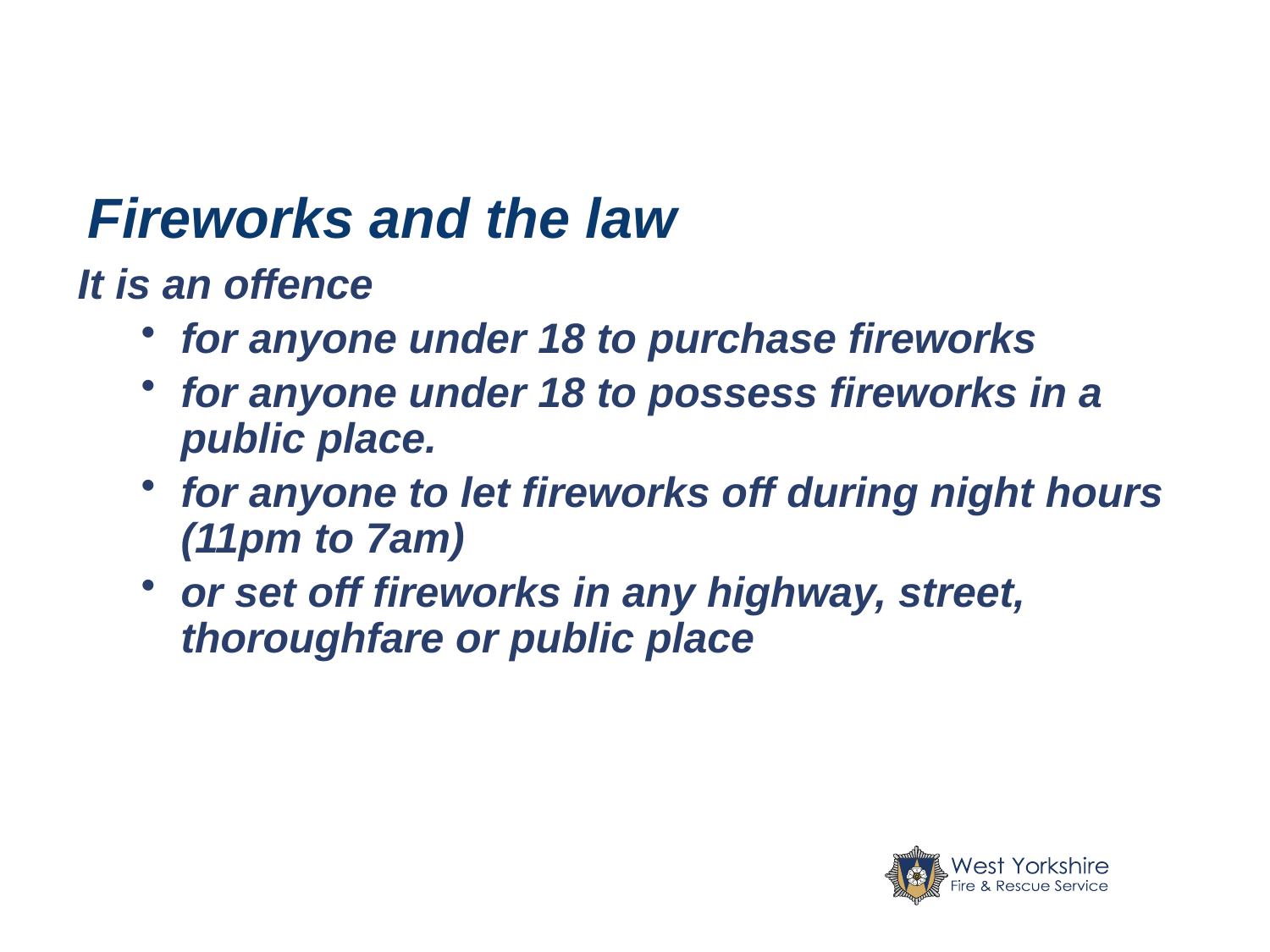

# Fireworks and the law
It is an offence
for anyone under 18 to purchase fireworks
for anyone under 18 to possess fireworks in a public place.
for anyone to let fireworks off during night hours (11pm to 7am)
or set off fireworks in any highway, street, thoroughfare or public place